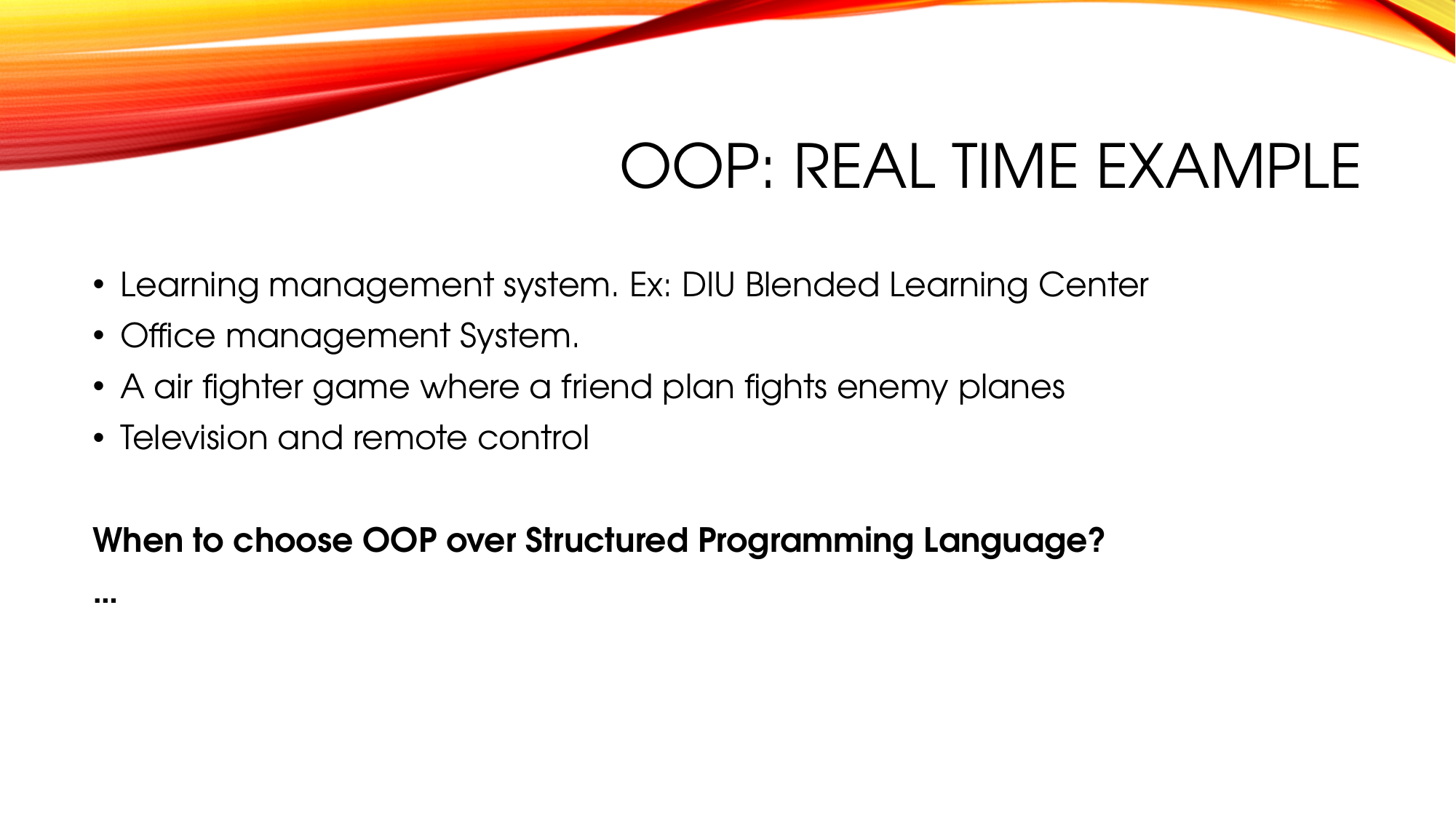

# OOP: real time example
Learning management system. Ex: DIU Blended Learning Center
Office management System.
A air fighter game where a friend plan fights enemy planes
Television and remote control

When to choose OOP over Structured Programming Language?
…